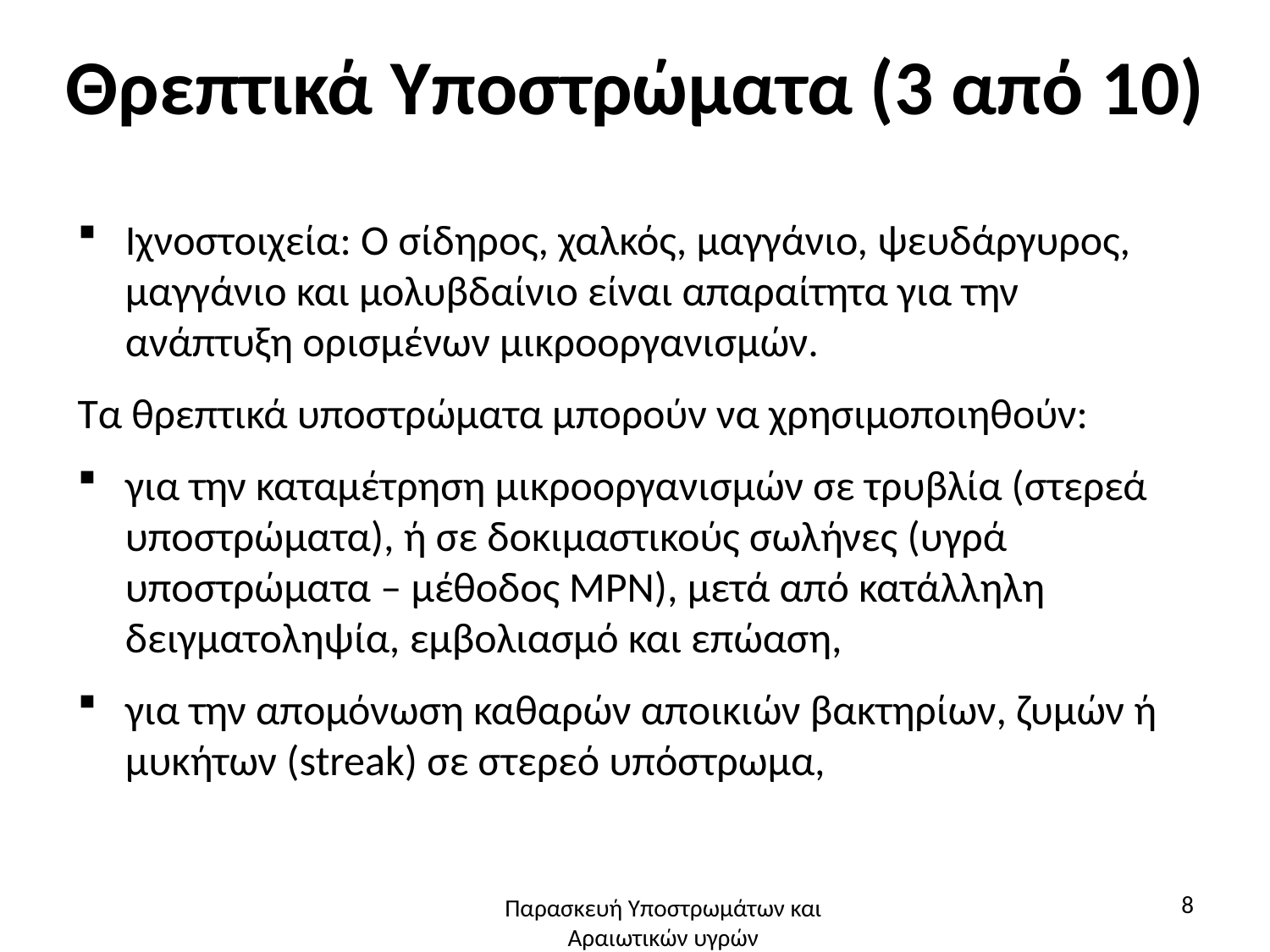

# Θρεπτικά Υποστρώματα (3 από 10)
Ιχνοστοιχεία: Ο σίδηρος, χαλκός, μαγγάνιο, ψευδάργυρος, μαγγάνιο και μολυβδαίνιο είναι απαραίτητα για την ανάπτυξη ορισμένων μικροοργανισμών.
Τα θρεπτικά υποστρώματα μπορούν να χρησιμοποιηθούν:
για την καταμέτρηση μικροοργανισμών σε τρυβλία (στερεά υποστρώματα), ή σε δοκιμαστικούς σωλήνες (υγρά υποστρώματα – μέθοδος ΜΡΝ), μετά από κατάλληλη δειγματοληψία, εμβολιασμό και επώαση,
για την απομόνωση καθαρών αποικιών βακτηρίων, ζυμών ή μυκήτων (streak) σε στερεό υπόστρωμα,

8
Παρασκευή Υποστρωμάτων και Αραιωτικών υγρών